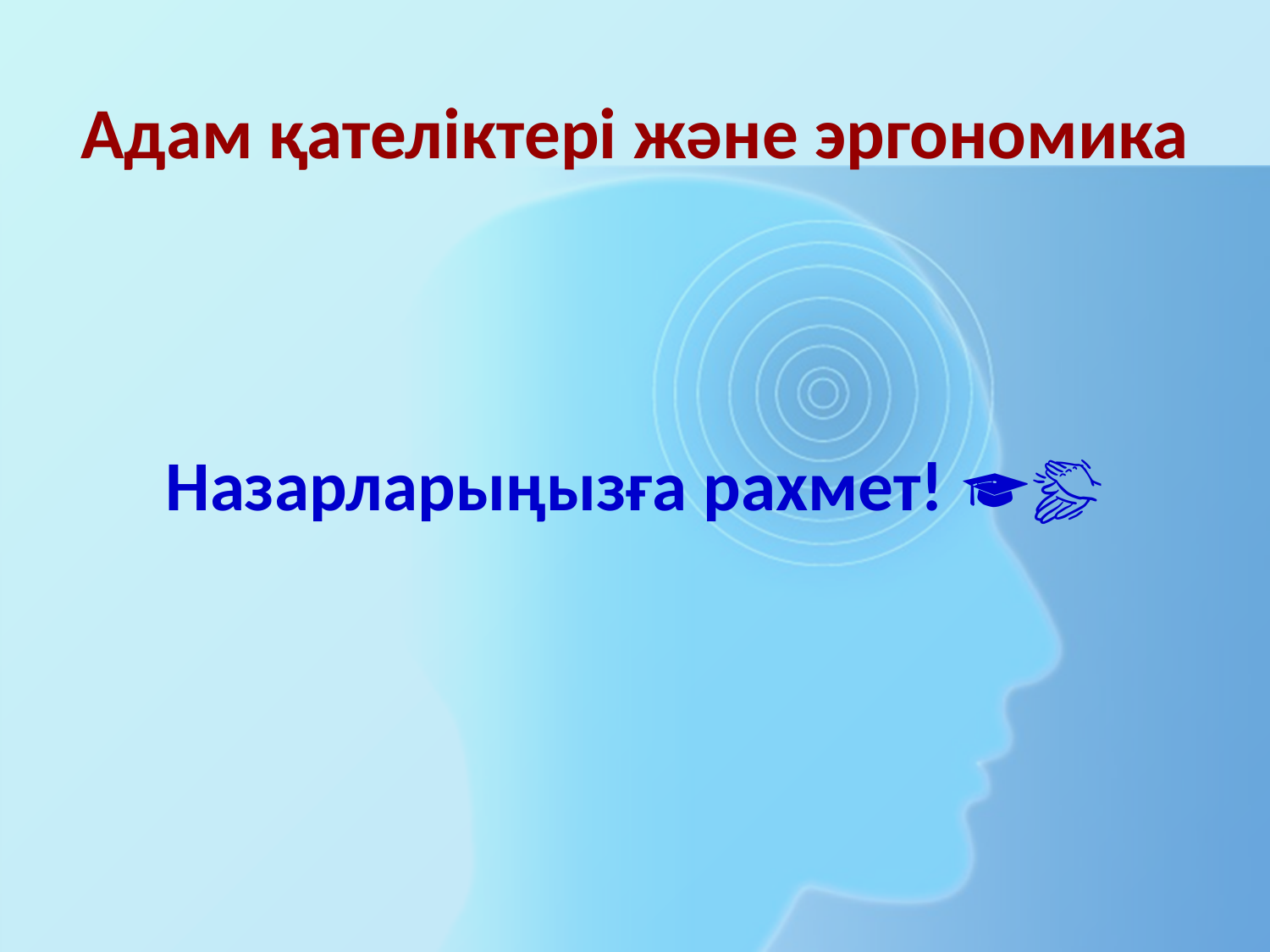

# Адам қателіктері және эргономика

Назарларыңызға рахмет! 🎓👏